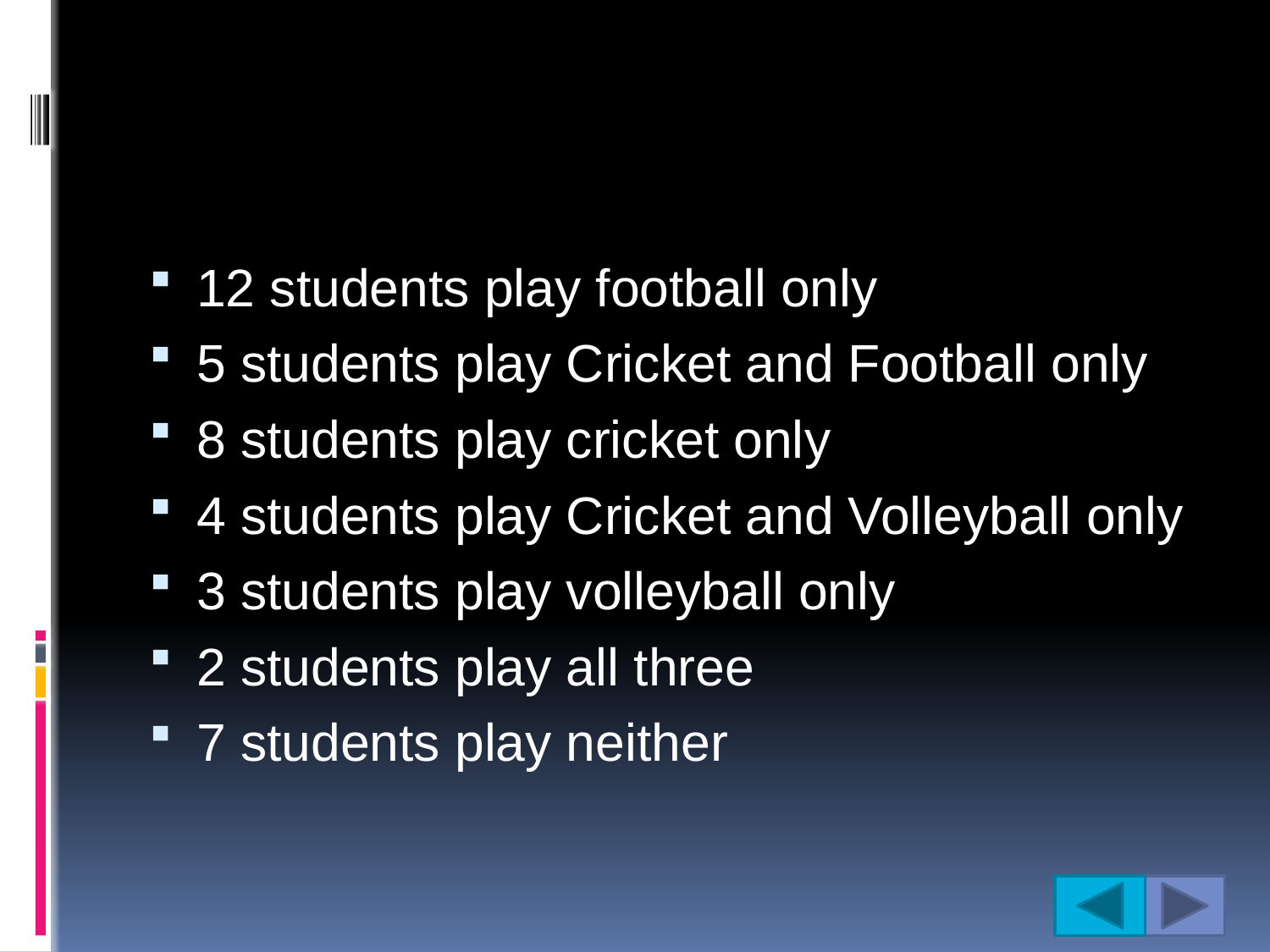

#
12 students play football only
5 students play Cricket and Football only
8 students play cricket only
4 students play Cricket and Volleyball only
3 students play volleyball only
2 students play all three
7 students play neither